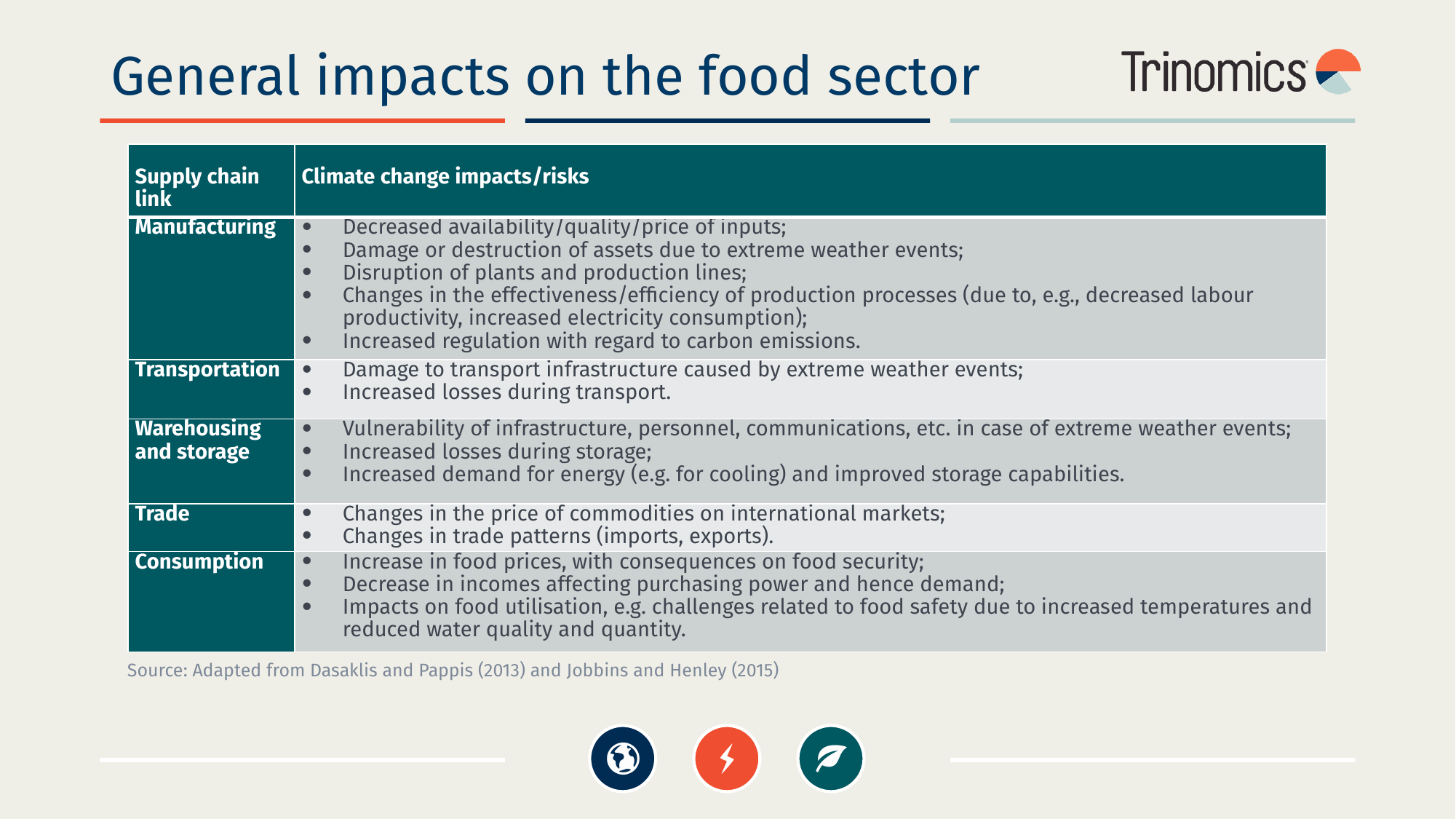

# General impacts on the food sector
| Supply chain link | Climate change impacts/risks |
| --- | --- |
| Manufacturing | Decreased availability/quality/price of inputs; Damage or destruction of assets due to extreme weather events; Disruption of plants and production lines; Changes in the effectiveness/efficiency of production processes (due to, e.g., decreased labour productivity, increased electricity consumption); Increased regulation with regard to carbon emissions. |
| Transportation | Damage to transport infrastructure caused by extreme weather events; Increased losses during transport. |
| Warehousing and storage | Vulnerability of infrastructure, personnel, communications, etc. in case of extreme weather events; Increased losses during storage; Increased demand for energy (e.g. for cooling) and improved storage capabilities. |
| Trade | Changes in the price of commodities on international markets; Changes in trade patterns (imports, exports). |
| Consumption | Increase in food prices, with consequences on food security; Decrease in incomes affecting purchasing power and hence demand; Impacts on food utilisation, e.g. challenges related to food safety due to increased temperatures and reduced water quality and quantity. |
Source: Adapted from Dasaklis and Pappis (2013) and Jobbins and Henley (2015)